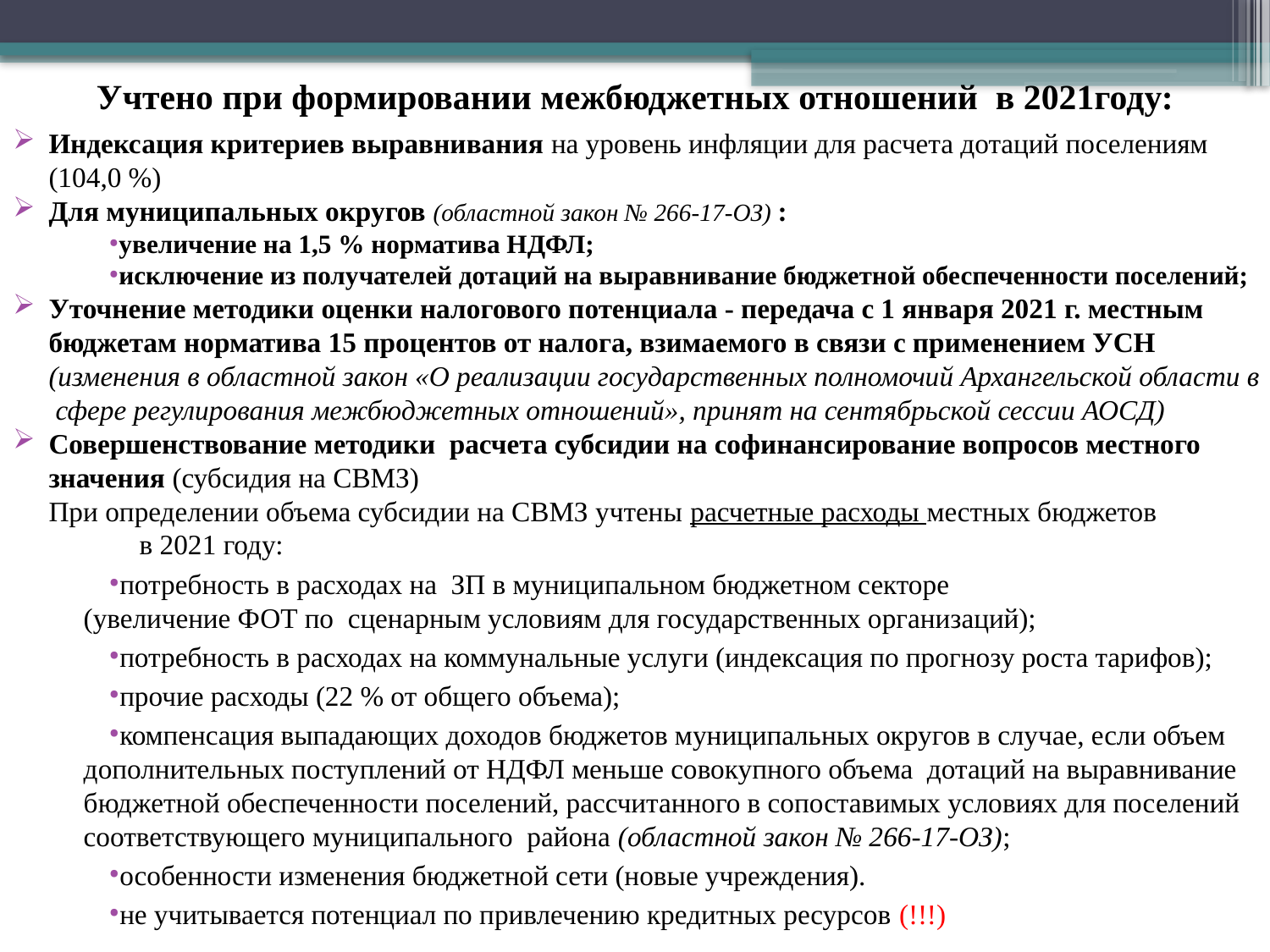

# Учтено при формировании межбюджетных отношений  в 2021году:
Индексация критериев выравнивания на уровень инфляции для расчета дотаций поселениям (104,0 %)
Для муниципальных округов (областной закон № 266-17-ОЗ) :
увеличение на 1,5 % норматива НДФЛ;
исключение из получателей дотаций на выравнивание бюджетной обеспеченности поселений;
Уточнение методики оценки налогового потенциала - передача с 1 января 2021 г. местным бюджетам норматива 15 процентов от налога, взимаемого в связи с применением УСН
(изменения в областной закон «О реализации государственных полномочий Архангельской области в  сфере регулирования межбюджетных отношений», принят на сентябрьской сессии АОСД)
Совершенствование методики  расчета субсидии на софинансирование вопросов местного значения (субсидия на СВМЗ)
	При определении объема субсидии на СВМЗ учтены расчетные расходы местных бюджетов                             в 2021 году:
потребность в расходах на  ЗП в муниципальном бюджетном секторе
(увеличение ФОТ по  сценарным условиям для государственных организаций);
потребность в расходах на коммунальные услуги (индексация по прогнозу роста тарифов);
прочие расходы (22 % от общего объема);
компенсация выпадающих доходов бюджетов муниципальных округов в случае, если объем дополнительных поступлений от НДФЛ меньше совокупного объема  дотаций на выравнивание бюджетной обеспеченности поселений, рассчитанного в сопоставимых условиях для поселений соответствующего муниципального  района (областной закон № 266-17-ОЗ);
особенности изменения бюджетной сети (новые учреждения).
не учитывается потенциал по привлечению кредитных ресурсов (!!!)